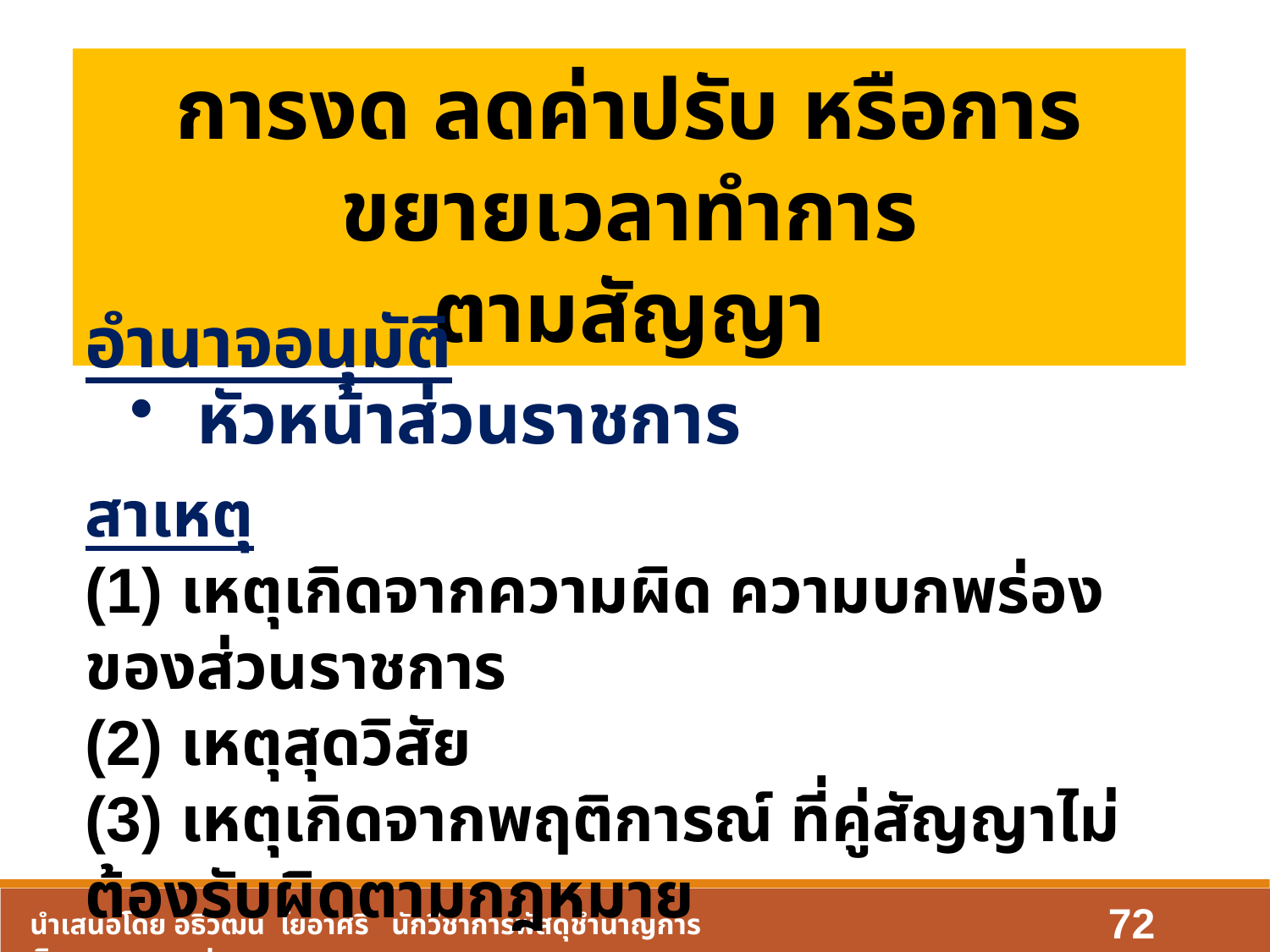

การงด ลดค่าปรับ หรือการขยายเวลาทำการ
ตามสัญญา
อำนาจอนุมัติ
  หัวหน้าส่วนราชการ
สาเหตุ
(1) เหตุเกิดจากความผิด ความบกพร่องของส่วนราชการ
(2) เหตุสุดวิสัย
(3) เหตุเกิดจากพฤติการณ์ ที่คู่สัญญาไม่ต้องรับผิดตามกฎหมาย
72